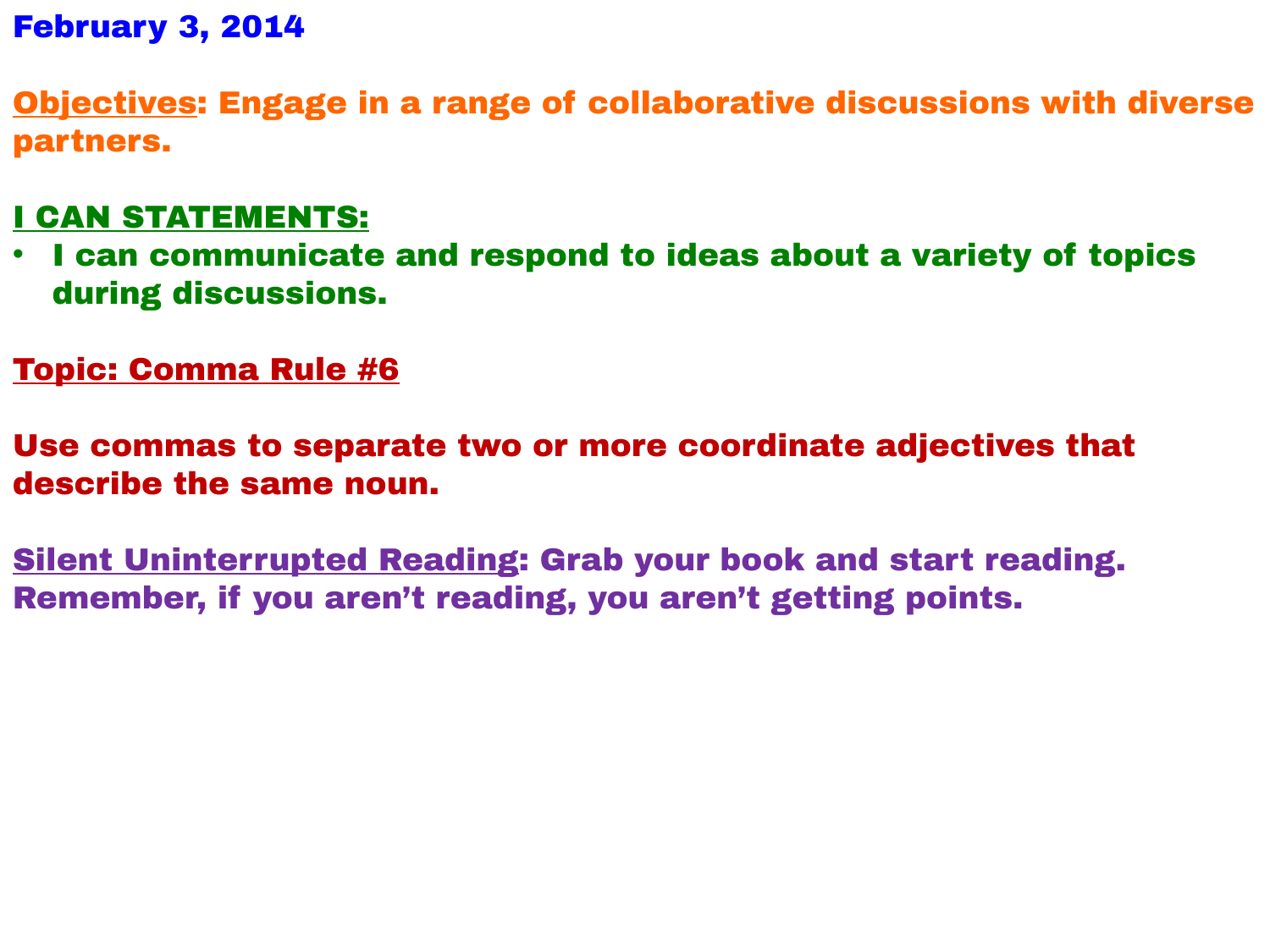

February 3, 2014

Objectives: Engage in a range of collaborative discussions with diverse partners.

I CAN STATEMENTS:
I can communicate and respond to ideas about a variety of topics during discussions.

Topic: Comma Rule #6

Use commas to separate two or more coordinate adjectives that describe the same noun.

Silent Uninterrupted Reading: Grab your book and start reading. Remember, if you aren’t reading, you aren’t getting points.